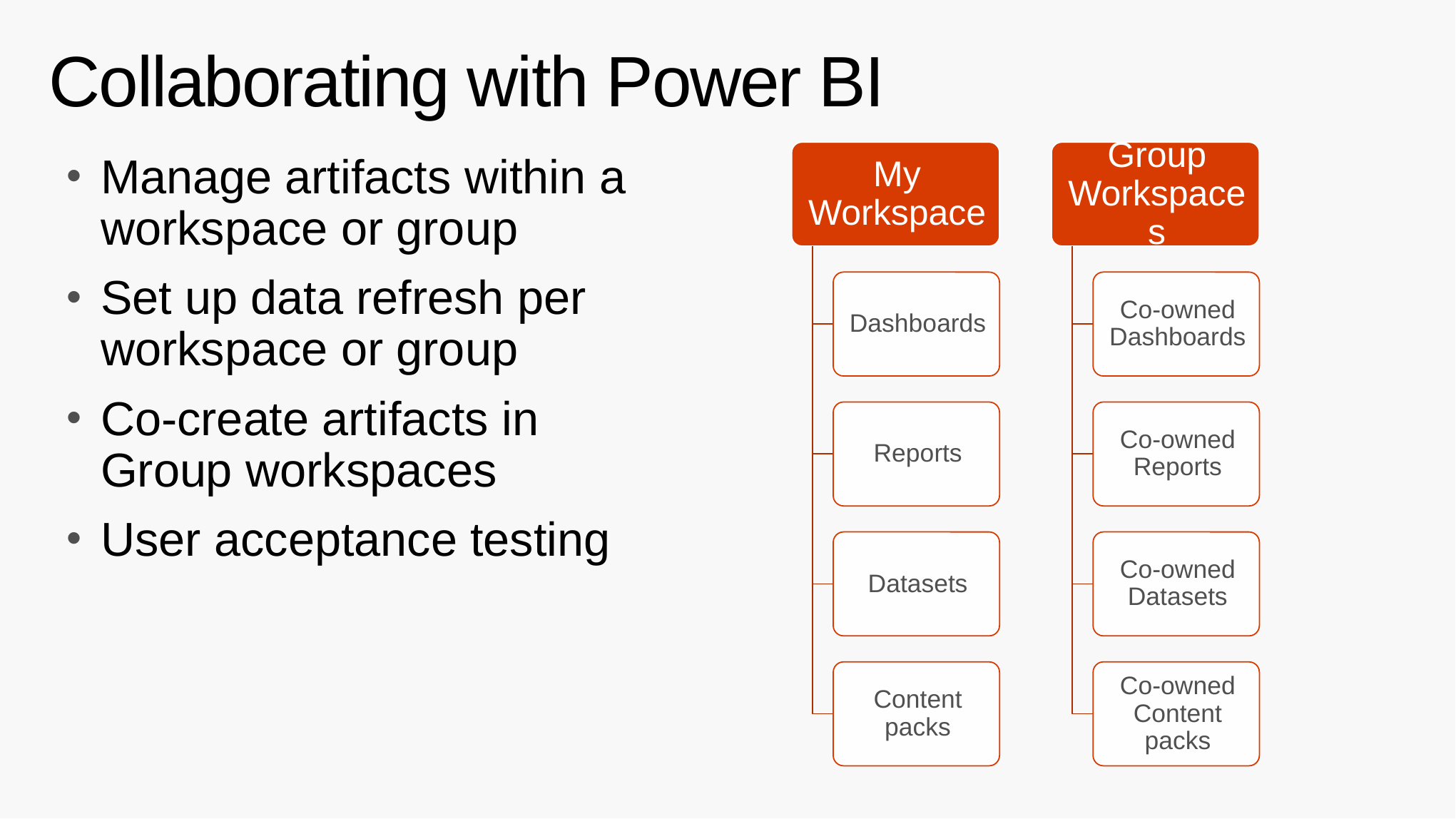

# Collaborating with Power BI
Manage artifacts within a workspace or group
Set up data refresh per workspace or group
Co-create artifacts in Group workspaces
User acceptance testing
My Workspace
Dashboards
Reports
Datasets
Content packs
Group Workspaces
Co-owned Dashboards
Co-owned Reports
Co-owned Datasets
Co-owned Content packs